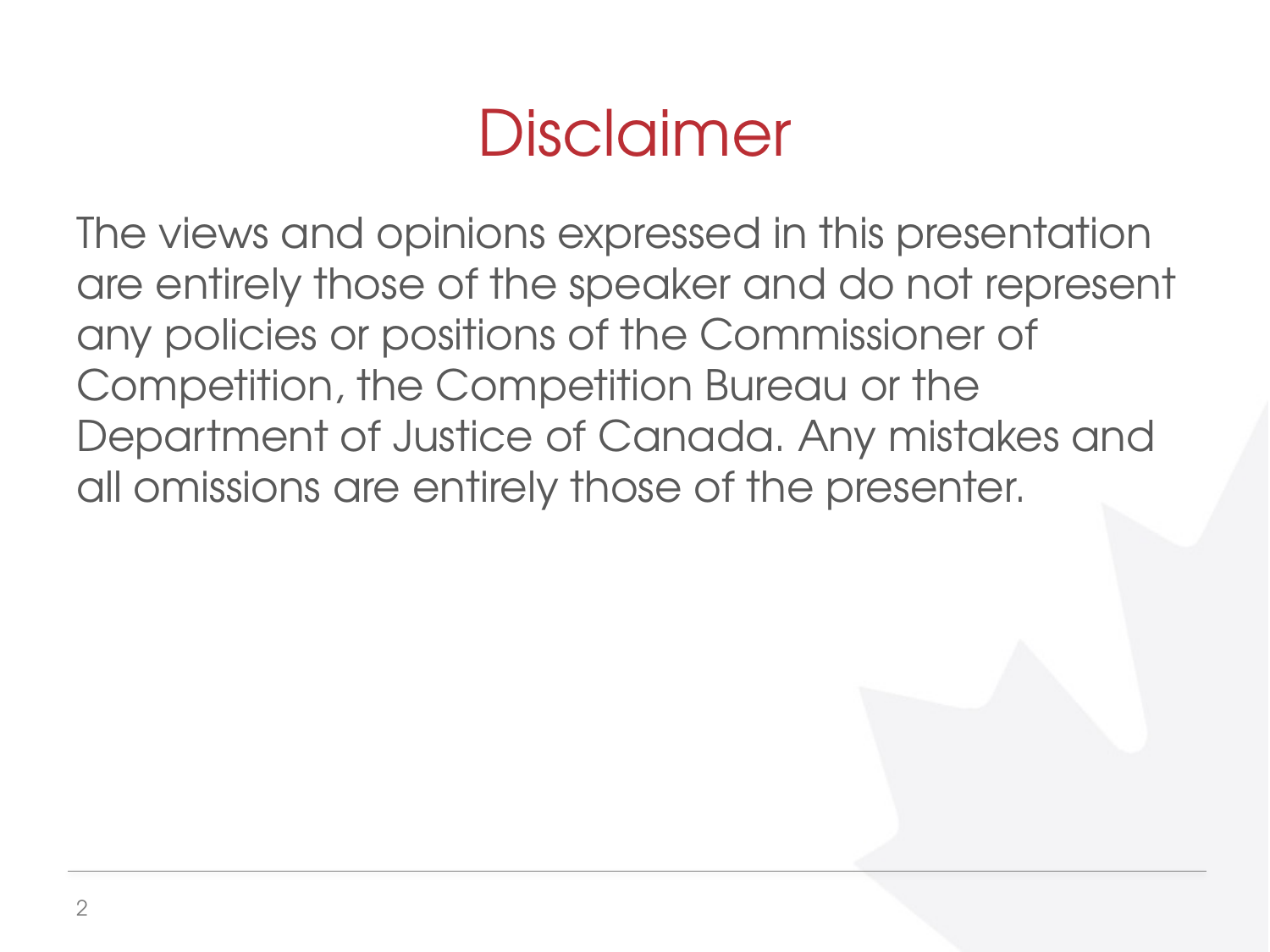

# Disclaimer
The views and opinions expressed in this presentation are entirely those of the speaker and do not represent any policies or positions of the Commissioner of Competition, the Competition Bureau or the Department of Justice of Canada. Any mistakes and all omissions are entirely those of the presenter.

2